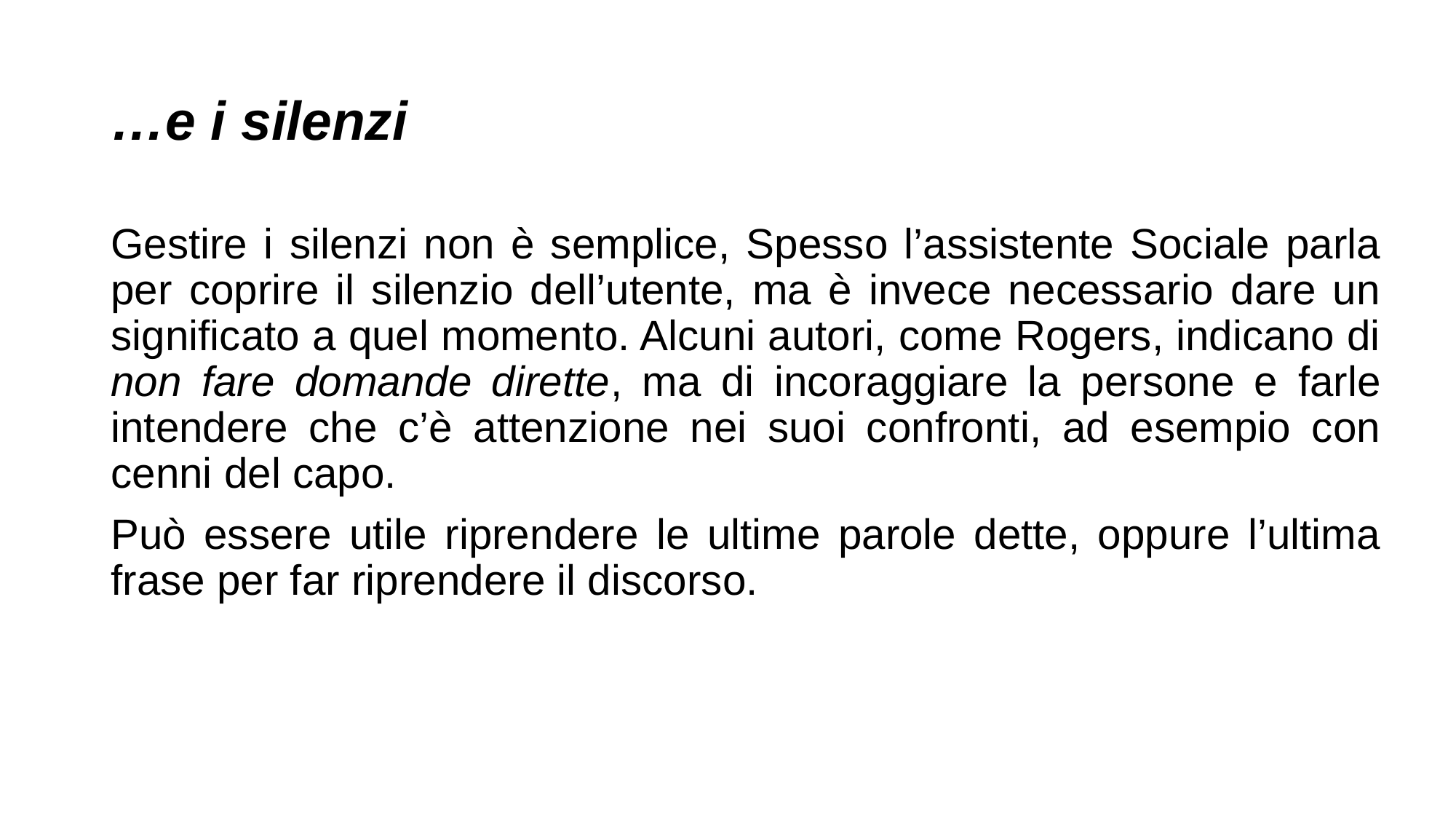

# …e i silenzi
Gestire i silenzi non è semplice, Spesso l’assistente Sociale parla per coprire il silenzio dell’utente, ma è invece necessario dare un significato a quel momento. Alcuni autori, come Rogers, indicano di non fare domande dirette, ma di incoraggiare la persone e farle intendere che c’è attenzione nei suoi confronti, ad esempio con cenni del capo.
Può essere utile riprendere le ultime parole dette, oppure l’ultima frase per far riprendere il discorso.